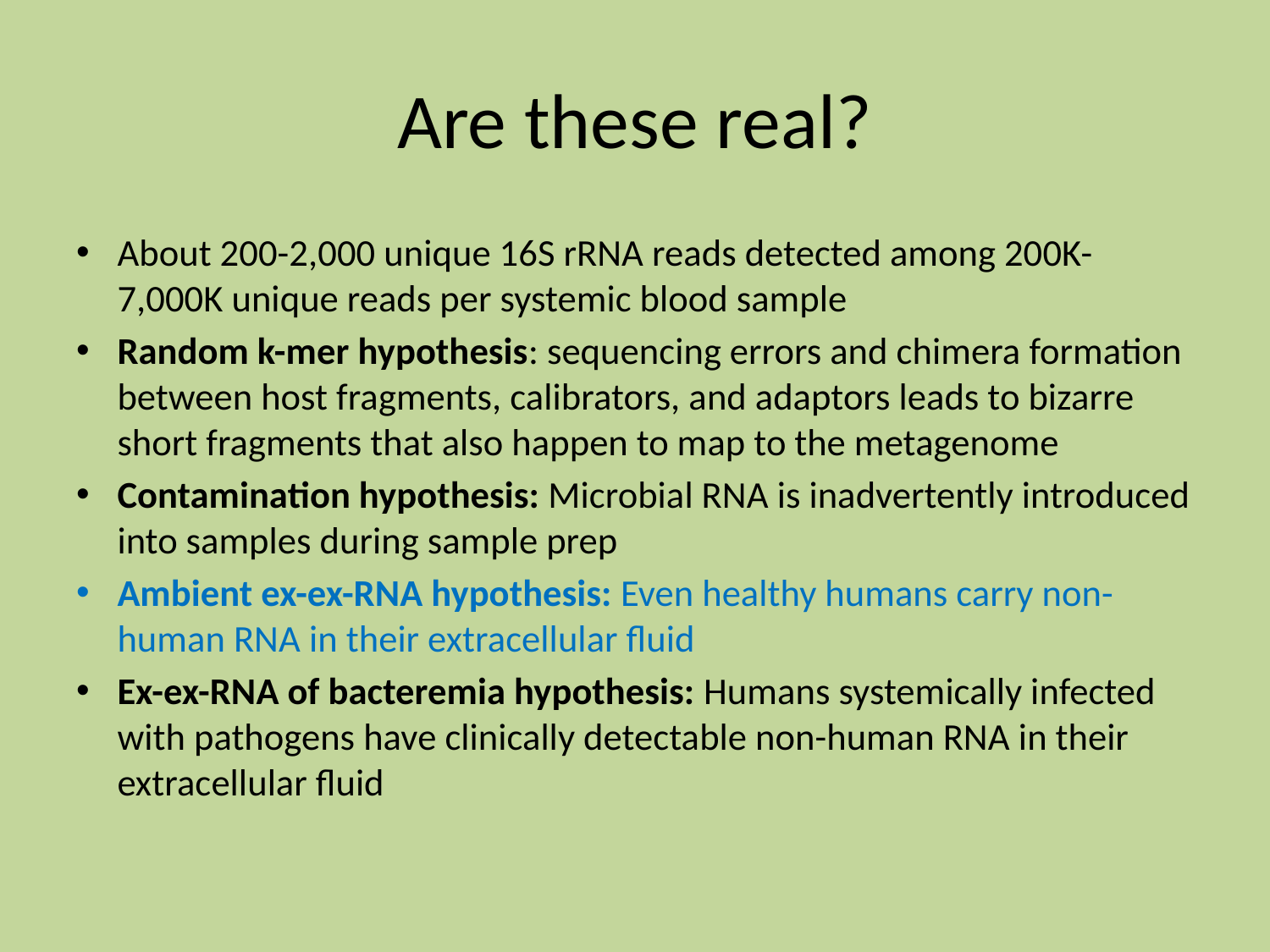

# Are these real?
About 200-2,000 unique 16S rRNA reads detected among 200K-7,000K unique reads per systemic blood sample
Random k-mer hypothesis: sequencing errors and chimera formation between host fragments, calibrators, and adaptors leads to bizarre short fragments that also happen to map to the metagenome
Contamination hypothesis: Microbial RNA is inadvertently introduced into samples during sample prep
Ambient ex-ex-RNA hypothesis: Even healthy humans carry non-human RNA in their extracellular fluid
Ex-ex-RNA of bacteremia hypothesis: Humans systemically infected with pathogens have clinically detectable non-human RNA in their extracellular fluid